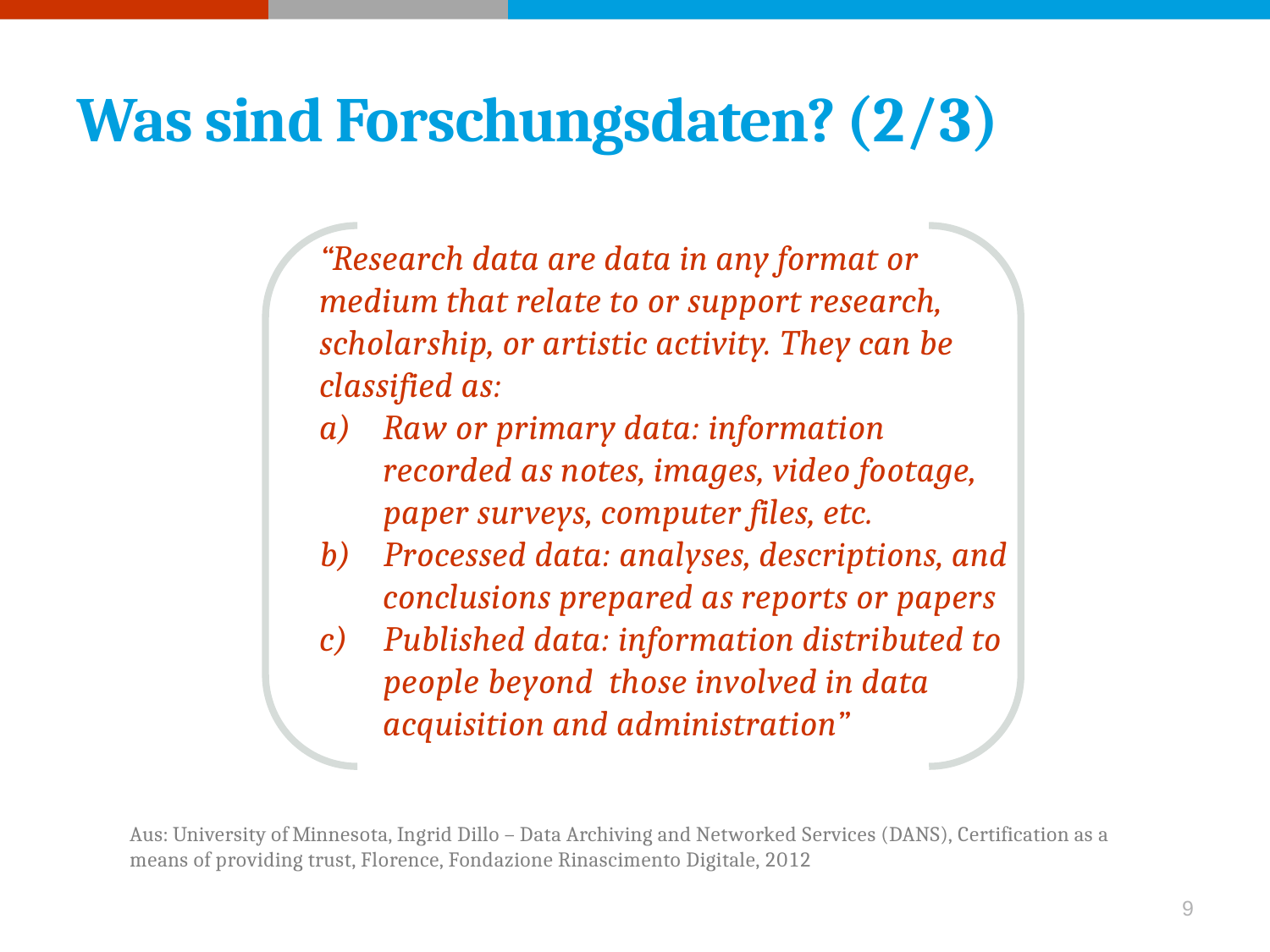

# Was sind Forschungsdaten? (2/3)

“Research data are data in any format or medium that relate to or support research, scholarship, or artistic activity. They can be classified as:
Raw or primary data: information recorded as notes, images, video footage, paper surveys, computer files, etc.
Processed data: analyses, descriptions, and conclusions prepared as reports or papers
Published data: information distributed to people beyond  those involved in data acquisition and administration”

Aus: University of Minnesota, Ingrid Dillo – Data Archiving and Networked Services (DANS), Certification as a means of providing trust, Florence, Fondazione Rinascimento Digitale, 2012
9